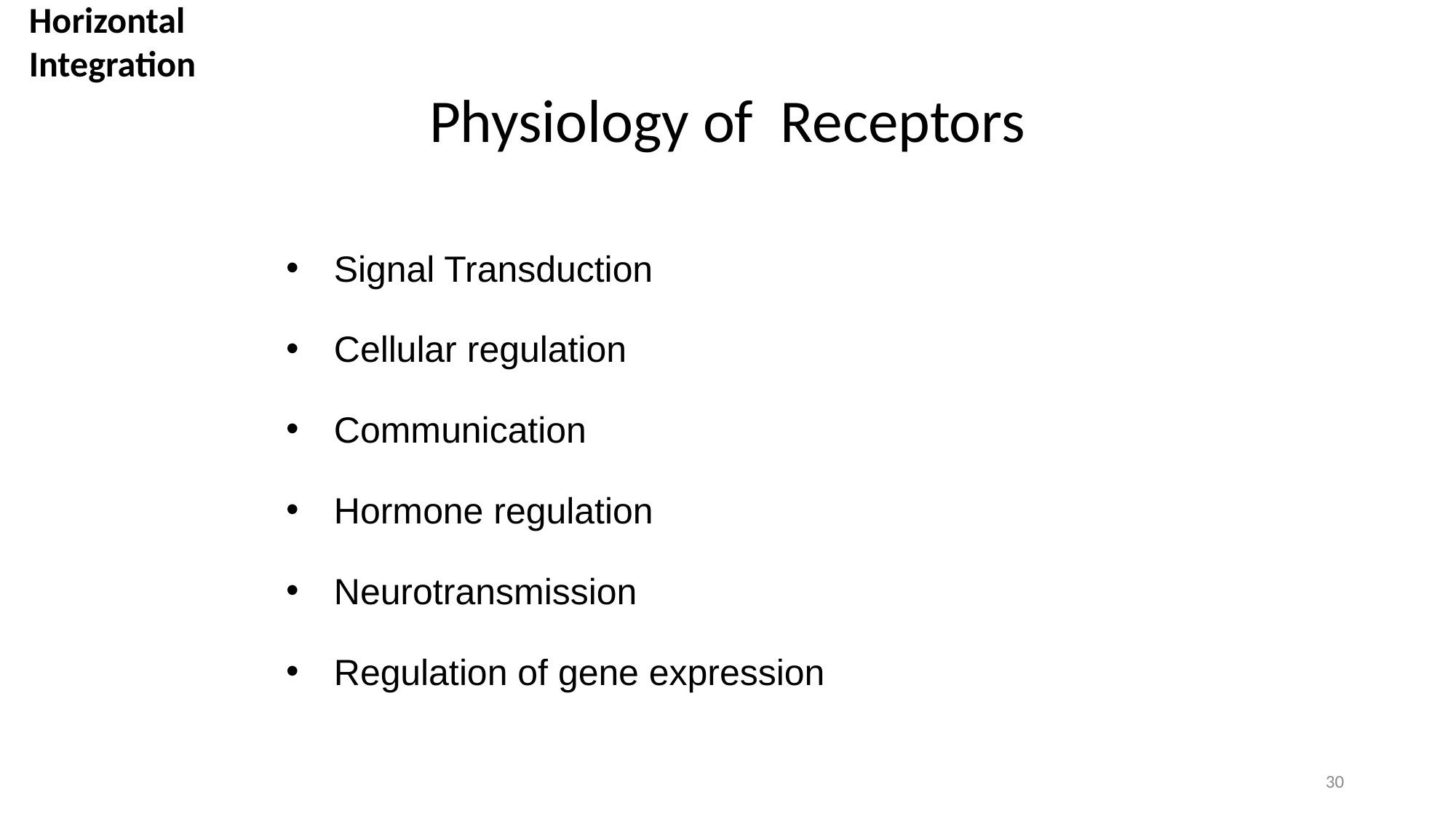

Horizontal Integration

# Physiology of  Receptors
Signal Transduction
Cellular regulation
Communication
Hormone regulation
Neurotransmission
Regulation of gene expression

30